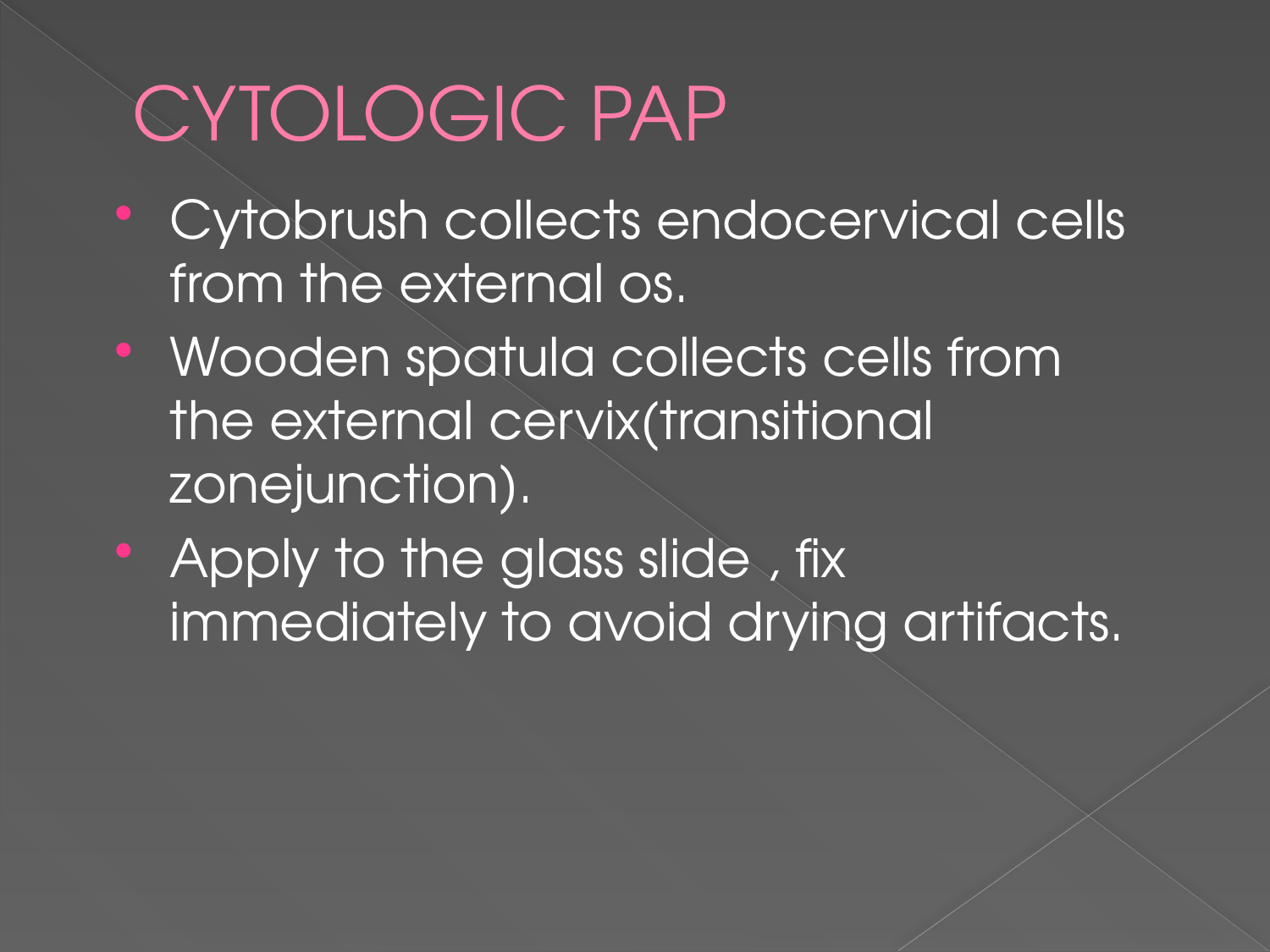

# CYTOLOGIC PAP
Cytobrush collects endocervical cells from the external os.
Wooden spatula collects cells from the external cervix(transitional zonejunction).
Apply to the glass slide , fix immediately to avoid drying artifacts.